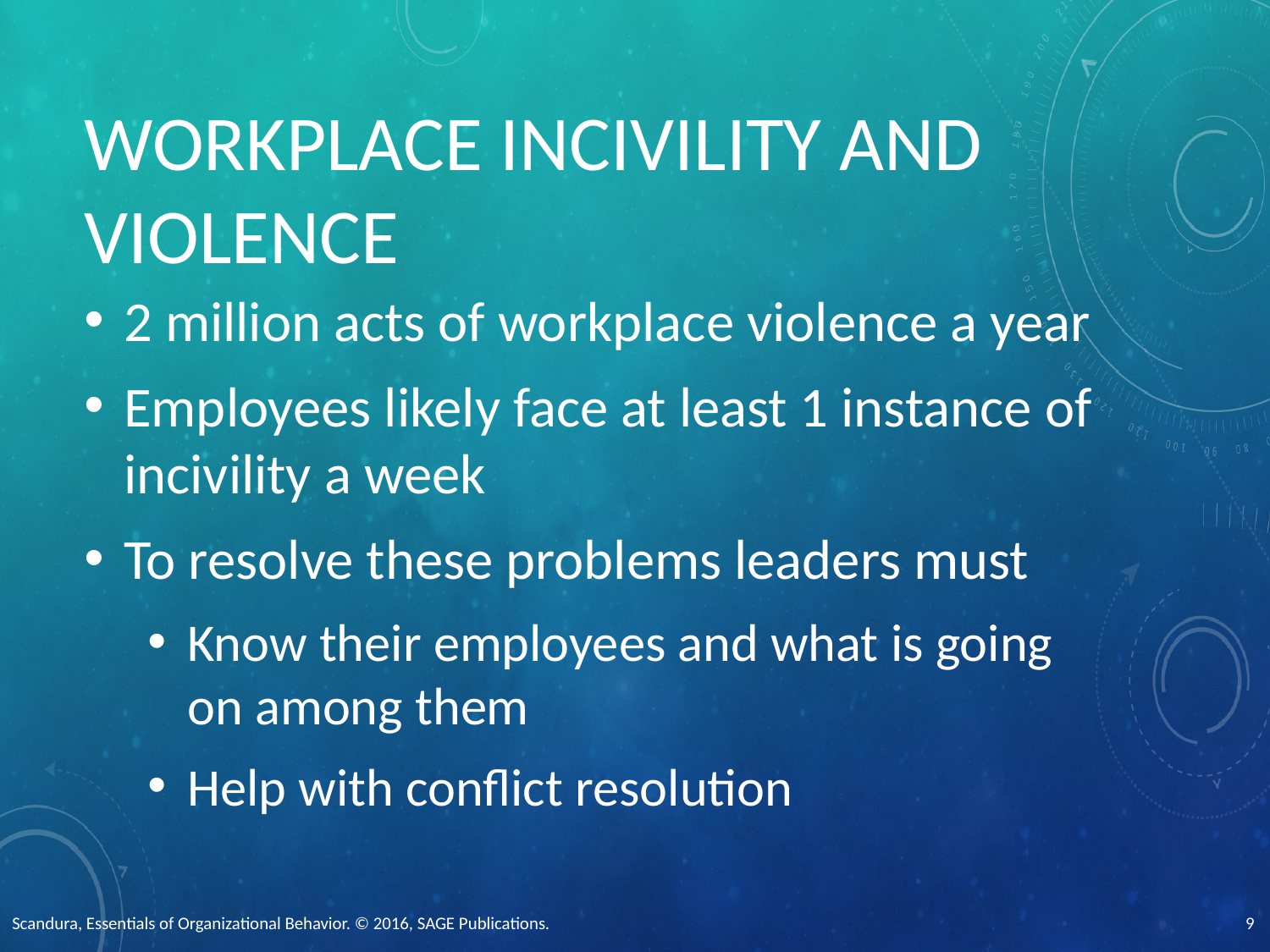

# WORKPLACE incivility and VIOLENCE
2 million acts of workplace violence a year
Employees likely face at least 1 instance of incivility a week
To resolve these problems leaders must
Know their employees and what is going on among them
Help with conflict resolution
Scandura, Essentials of Organizational Behavior. © 2016, SAGE Publications.
9